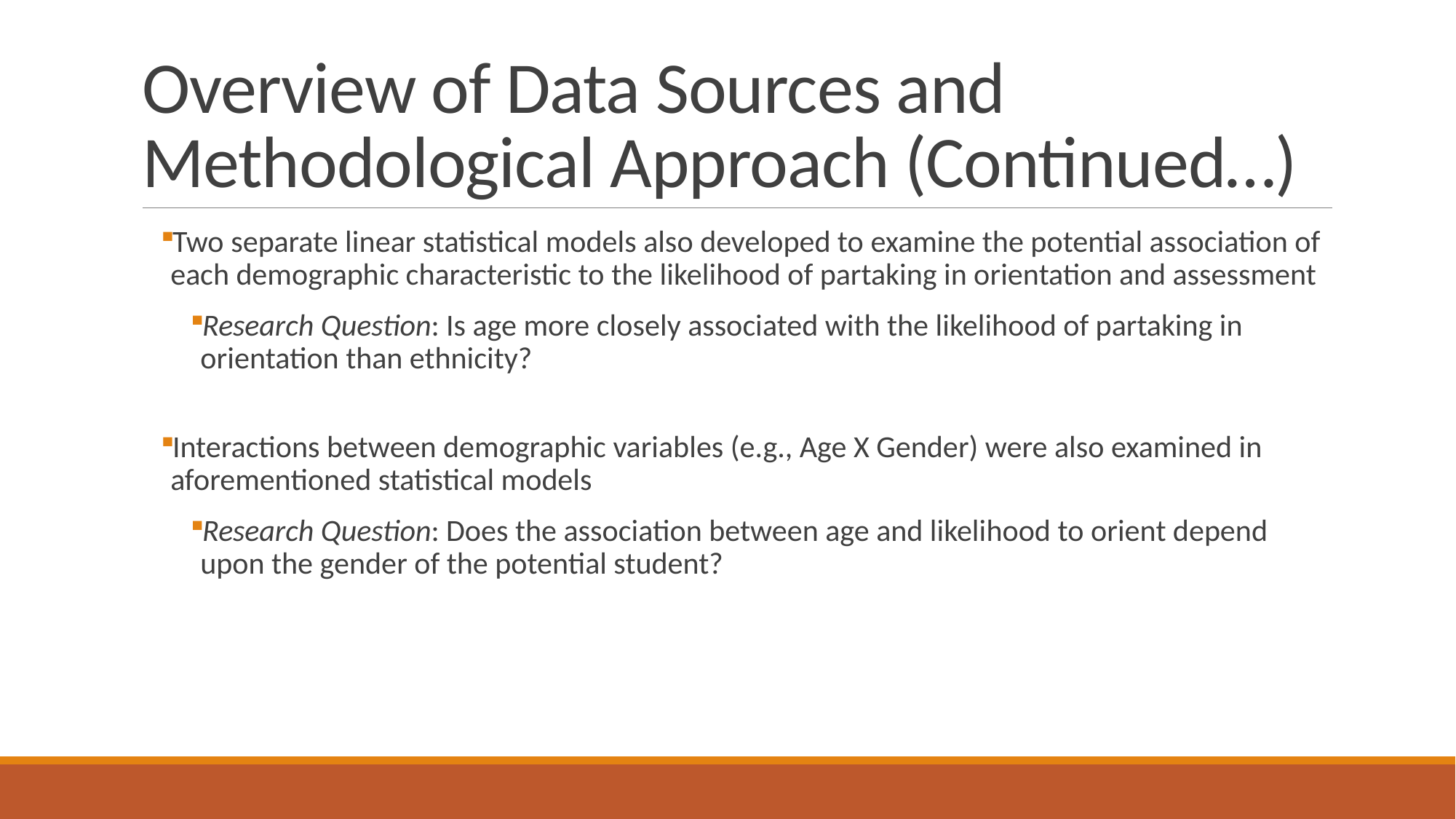

# Overview of Data Sources and Methodological Approach (Continued…)
Two separate linear statistical models also developed to examine the potential association of each demographic characteristic to the likelihood of partaking in orientation and assessment
Research Question: Is age more closely associated with the likelihood of partaking in orientation than ethnicity?

Interactions between demographic variables (e.g., Age X Gender) were also examined in aforementioned statistical models
Research Question: Does the association between age and likelihood to orient depend upon the gender of the potential student?